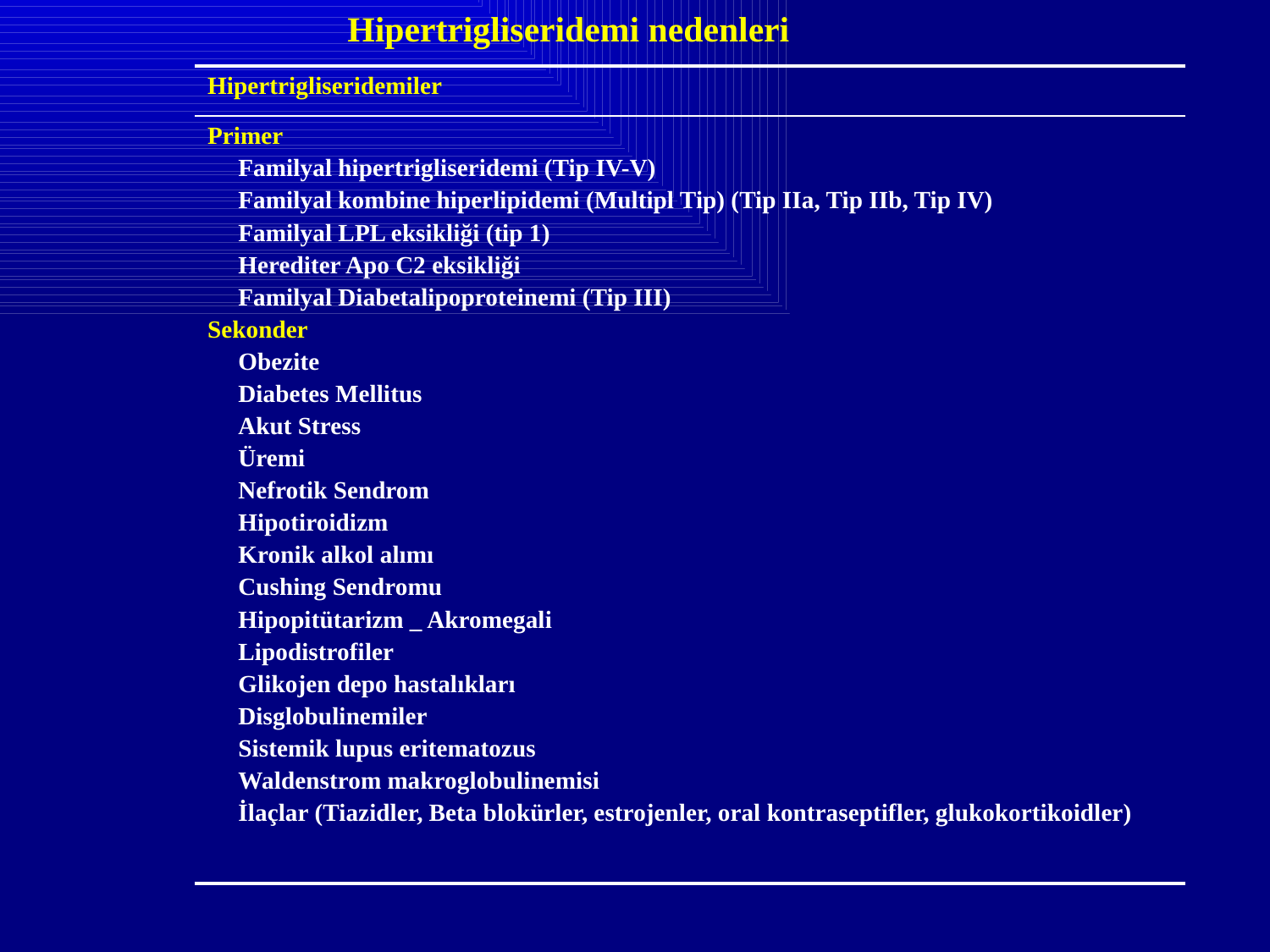

Hipertrigliseridemi nedenleri
| Hipertrigliseridemiler |
| --- |
| Primer Familyal hipertrigliseridemi (Tip IV-V) Familyal kombine hiperlipidemi (Multipl Tip) (Tip IIa, Tip IIb, Tip IV) Familyal LPL eksikliği (tip 1) Herediter Apo C2 eksikliği Familyal Diabetalipoproteinemi (Tip III) Sekonder Obezite Diabetes Mellitus Akut Stress Üremi Nefrotik Sendrom Hipotiroidizm Kronik alkol alımı Cushing Sendromu Hipopitütarizm \_ Akromegali Lipodistrofiler Glikojen depo hastalıkları Disglobulinemiler Sistemik lupus eritematozus Waldenstrom makroglobulinemisi İlaçlar (Tiazidler, Beta blokürler, estrojenler, oral kontraseptifler, glukokortikoidler) |